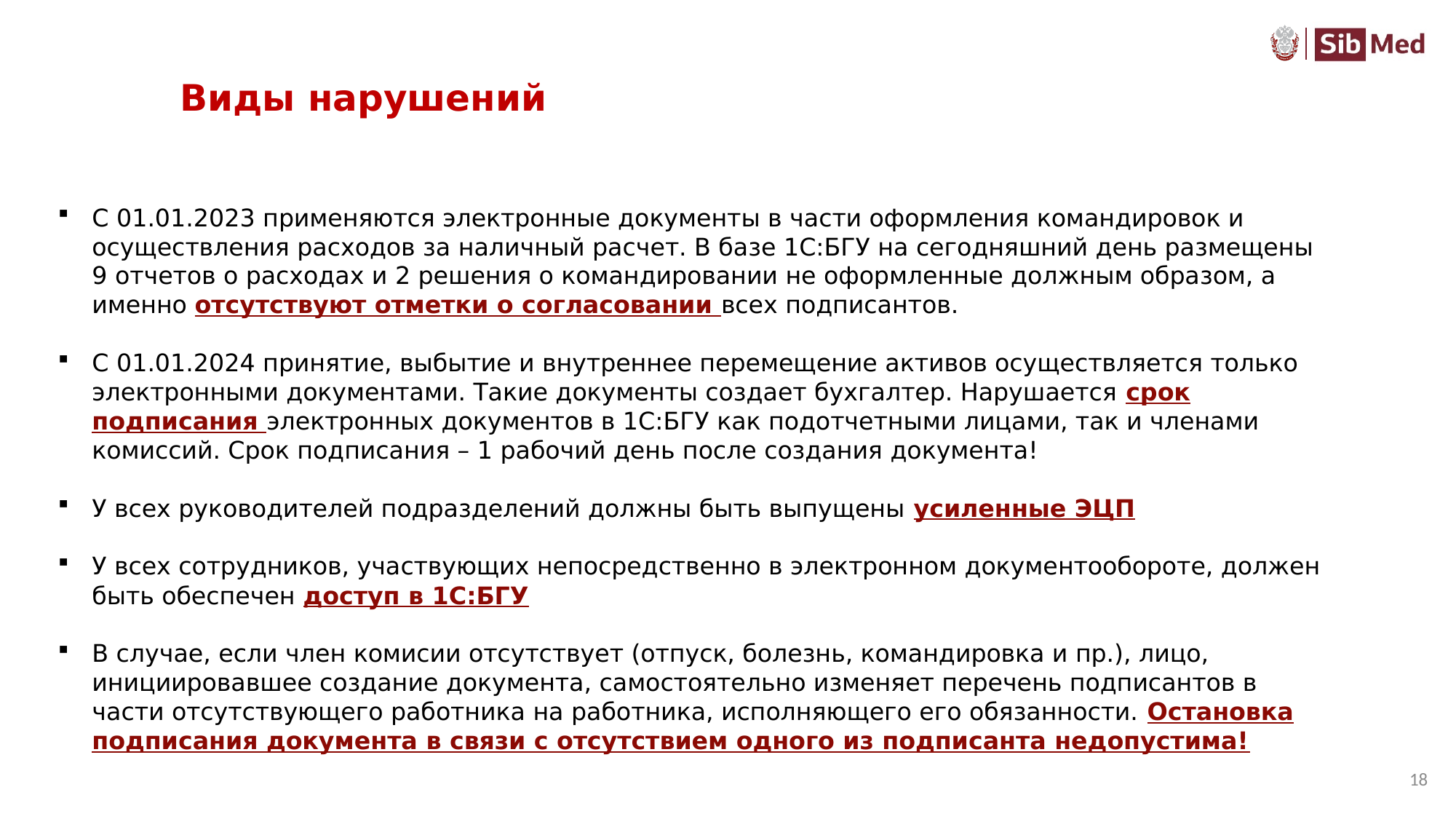

# Виды нарушений
С 01.01.2023 применяются электронные документы в части оформления командировок и осуществления расходов за наличный расчет. В базе 1С:БГУ на сегодняшний день размещены 9 отчетов о расходах и 2 решения о командировании не оформленные должным образом, а именно отсутствуют отметки о согласовании всех подписантов.

С 01.01.2024 принятие, выбытие и внутреннее перемещение активов осуществляется только электронными документами. Такие документы создает бухгалтер. Нарушается срок подписания электронных документов в 1С:БГУ как подотчетными лицами, так и членами комиссий. Срок подписания – 1 рабочий день после создания документа!

У всех руководителей подразделений должны быть выпущены усиленные ЭЦП

У всех сотрудников, участвующих непосредственно в электронном документообороте, должен быть обеспечен доступ в 1С:БГУ

В случае, если член комисии отсутствует (отпуск, болезнь, командировка и пр.), лицо, инициировавшее создание документа, самостоятельно изменяет перечень подписантов в части отсутствующего работника на работника, исполняющего его обязанности. Остановка подписания документа в связи с отсутствием одного из подписанта недопустима!

18